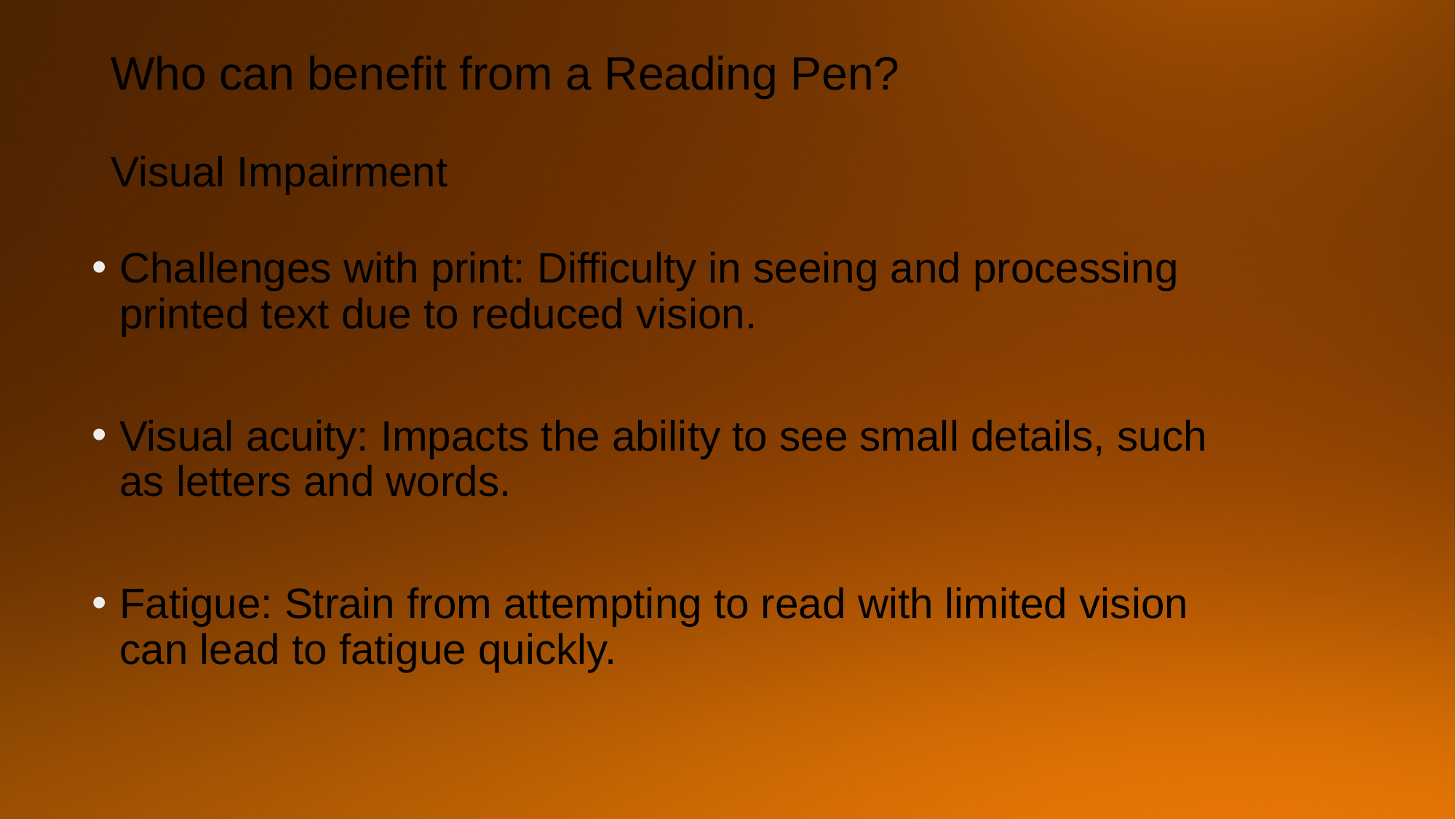

# Who can benefit from a Reading Pen? Visual Impairment
Challenges with print: Difficulty in seeing and processing printed text due to reduced vision.

Visual acuity: Impacts the ability to see small details, such as letters and words.

Fatigue: Strain from attempting to read with limited vision can lead to fatigue quickly.